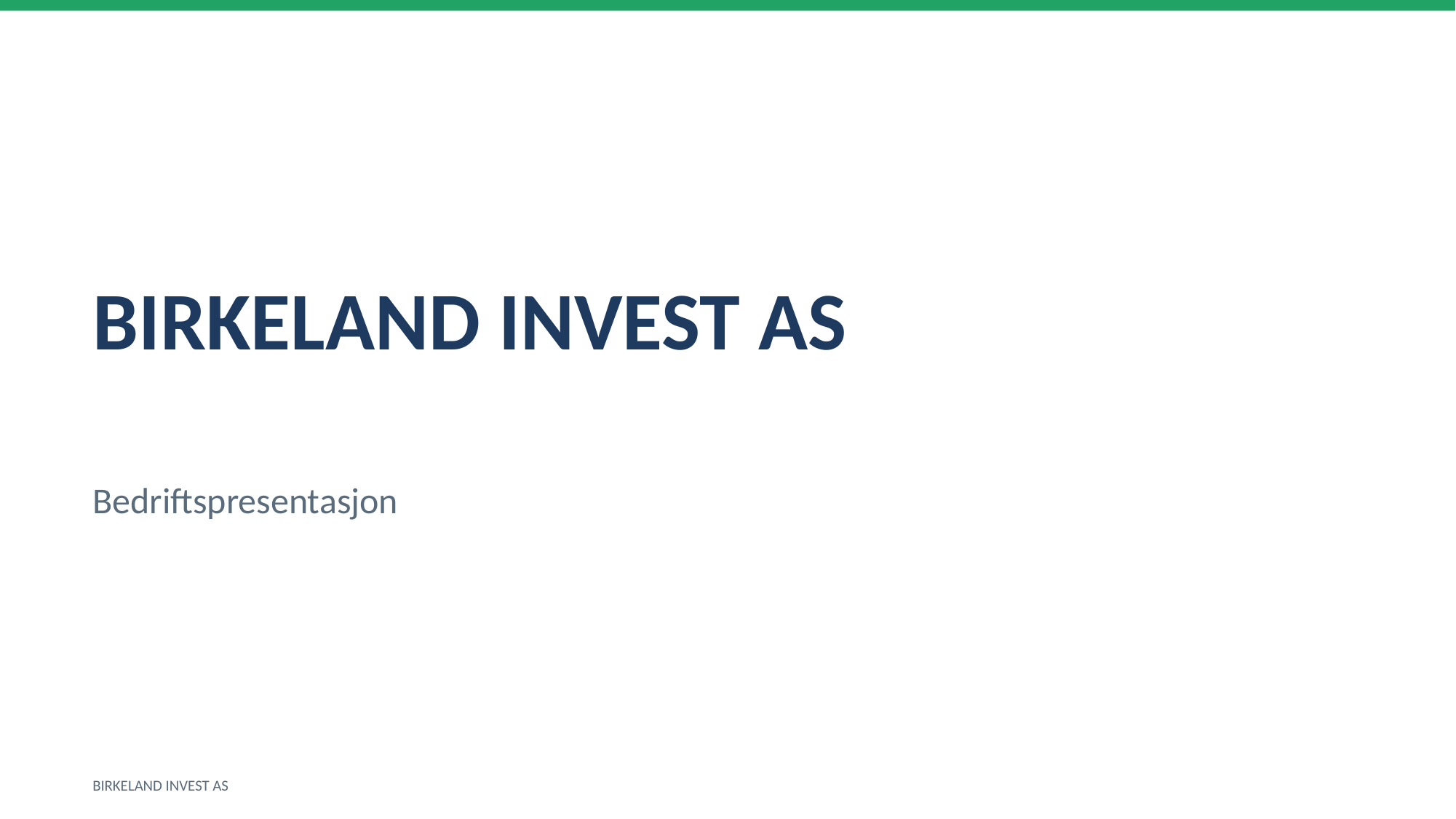

BIRKELAND INVEST AS
Bedriftspresentasjon
BIRKELAND INVEST AS